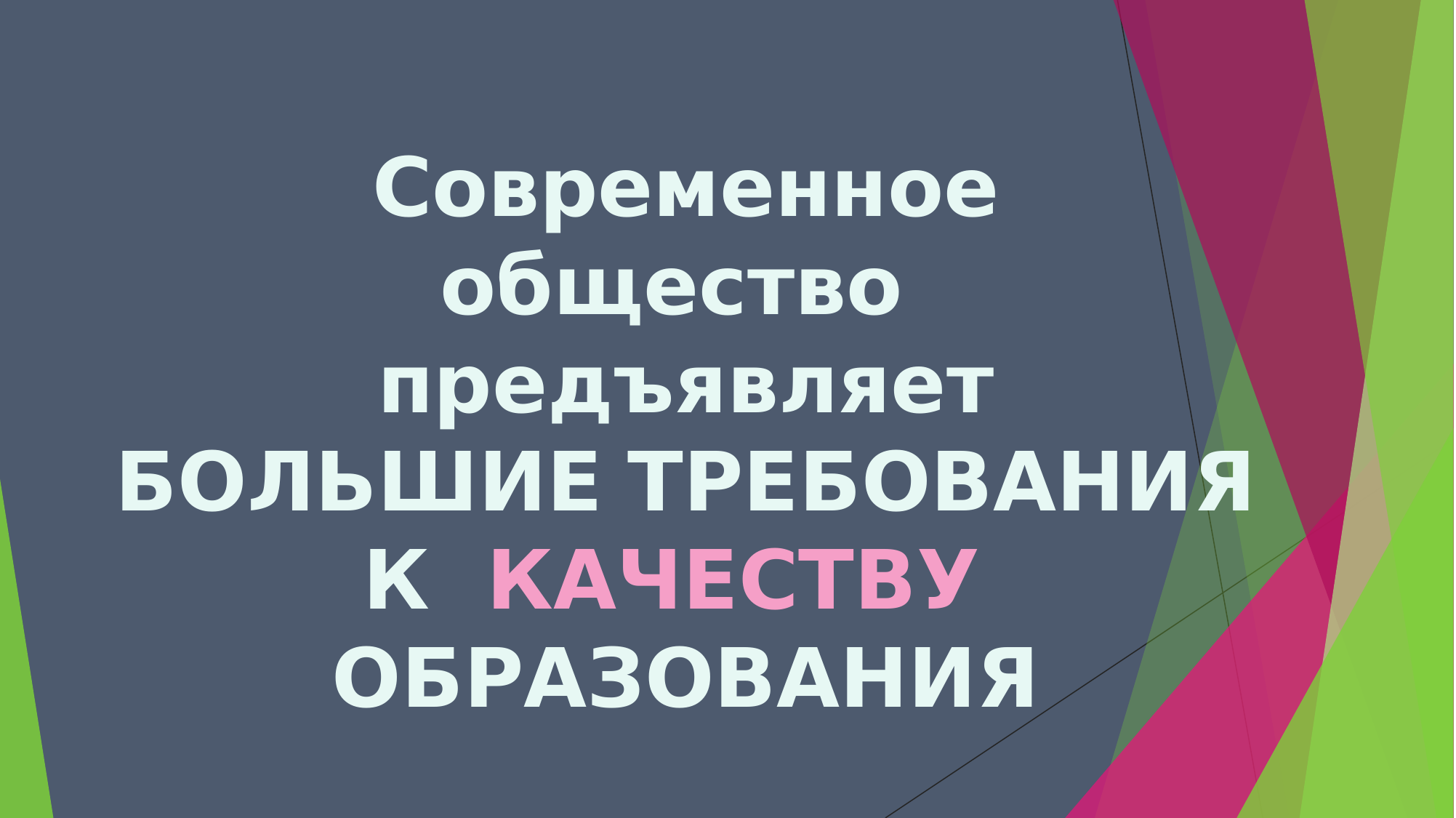

Современное общество  предъявляет
БОЛЬШИЕ	ТРЕБОВАНИЯ К  КАЧЕСТВУ  ОБРАЗОВАНИЯ